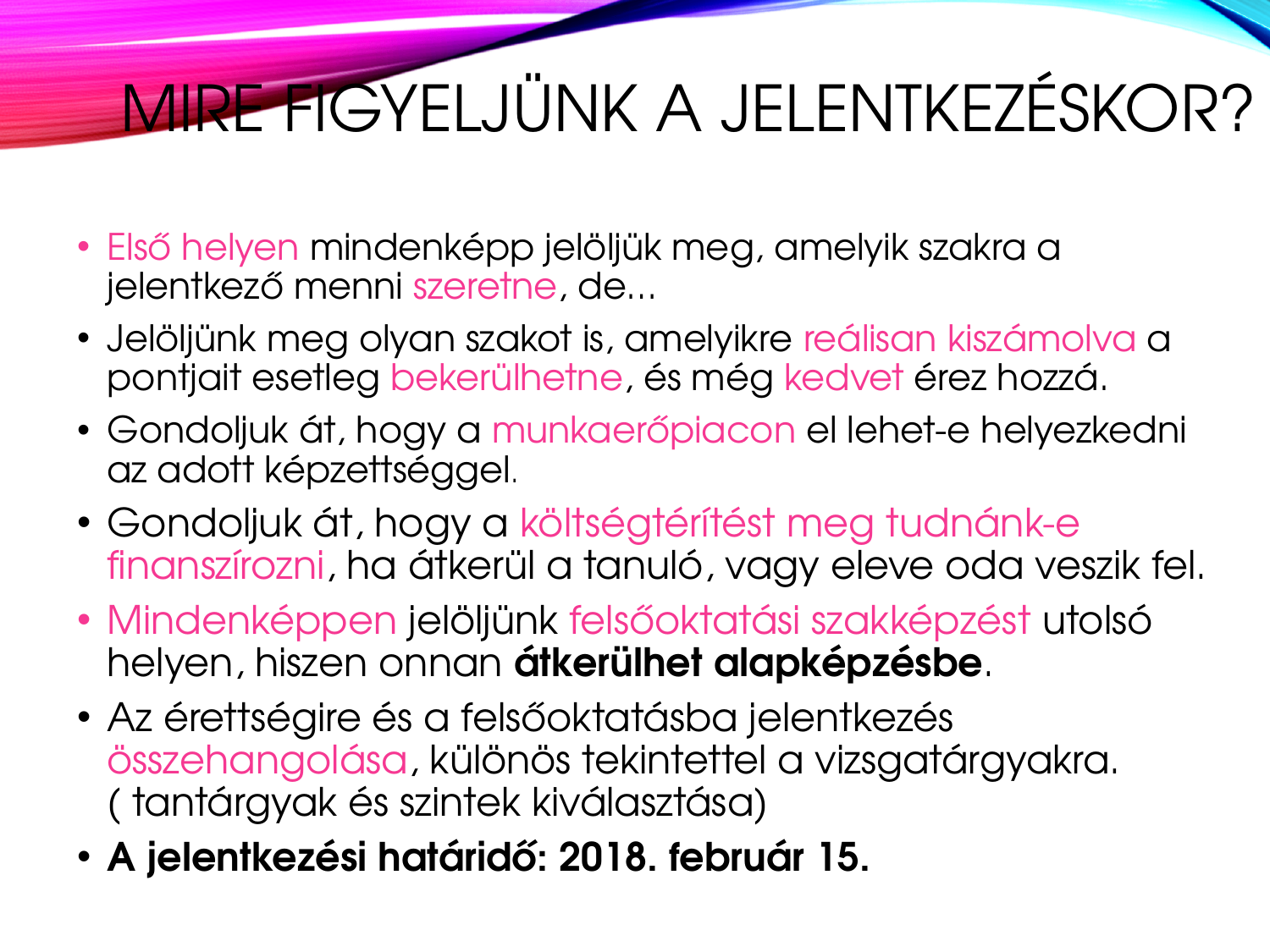

# Mire figyeljünk a jelentkezéskor?
Első helyen mindenképp jelöljük meg, amelyik szakra a jelentkező menni szeretne, de…
Jelöljünk meg olyan szakot is, amelyikre reálisan kiszámolva a pontjait esetleg bekerülhetne, és még kedvet érez hozzá.
Gondoljuk át, hogy a munkaerőpiacon el lehet-e helyezkedni az adott képzettséggel.
Gondoljuk át, hogy a költségtérítést meg tudnánk-e finanszírozni, ha átkerül a tanuló, vagy eleve oda veszik fel.
Mindenképpen jelöljünk felsőoktatási szakképzést utolsó helyen, hiszen onnan átkerülhet alapképzésbe.
Az érettségire és a felsőoktatásba jelentkezés összehangolása, különös tekintettel a vizsgatárgyakra.      ( tantárgyak és szintek kiválasztása)
A jelentkezési határidő: 2018. február 15.